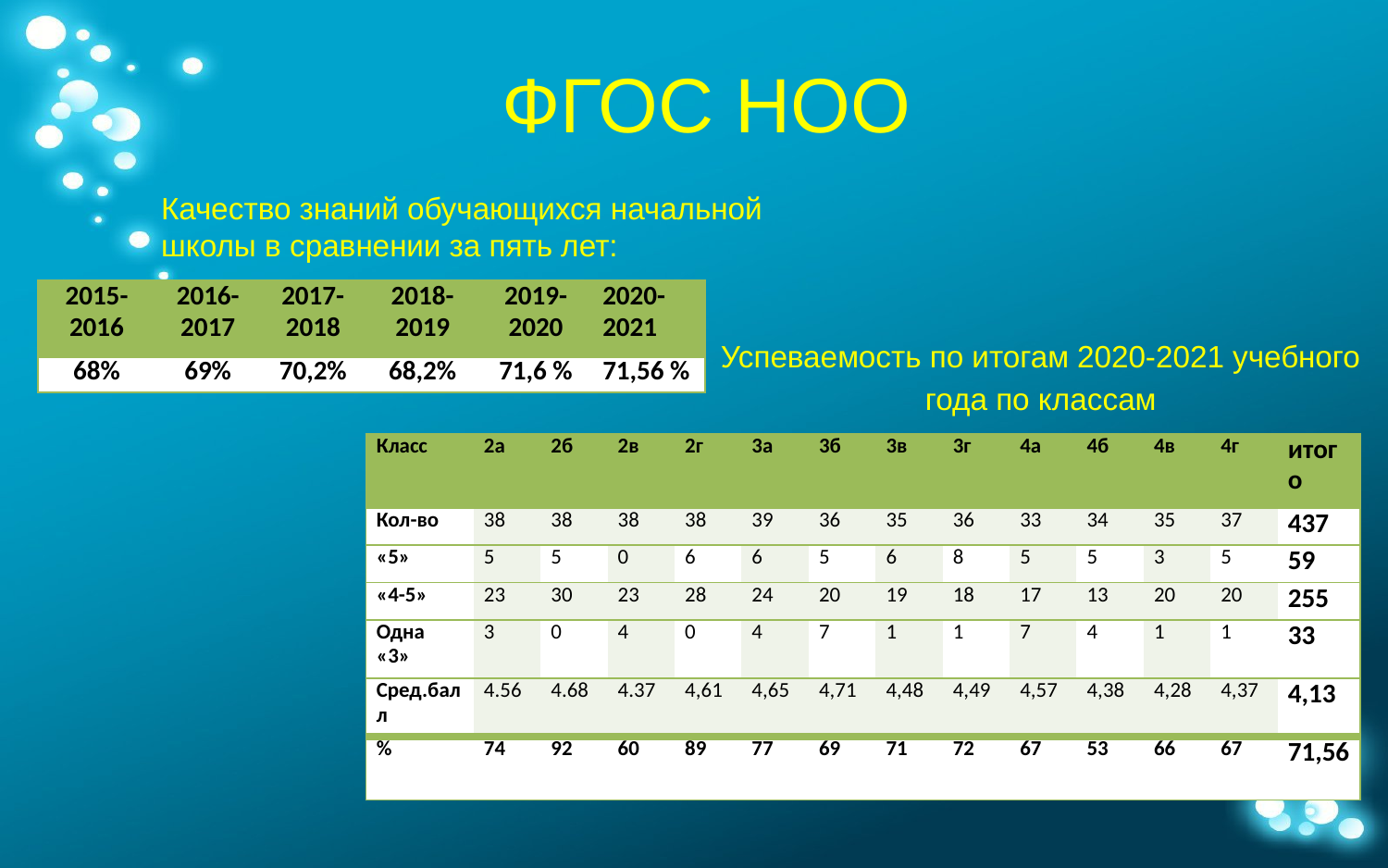

# ФГОС НОО
Качество знаний обучающихся начальной школы в сравнении за пять лет:
| 2015-2016 | 2016-2017 | 2017-2018 | 2018-2019 | 2019-2020 | 2020-2021 |
| --- | --- | --- | --- | --- | --- |
| 68% | 69% | 70,2% | 68,2% | 71,6 % | 71,56 % |
Успеваемость по итогам 2020-2021 учебного года по классам
| Класс | 2а | 2б | 2в | 2г | 3а | 3б | 3в | 3г | 4а | 4б | 4в | 4г | итого |
| --- | --- | --- | --- | --- | --- | --- | --- | --- | --- | --- | --- | --- | --- |
| Кол-во | 38 | 38 | 38 | 38 | 39 | 36 | 35 | 36 | 33 | 34 | 35 | 37 | 437 |
| «5» | 5 | 5 | 0 | 6 | 6 | 5 | 6 | 8 | 5 | 5 | 3 | 5 | 59 |
| «4-5» | 23 | 30 | 23 | 28 | 24 | 20 | 19 | 18 | 17 | 13 | 20 | 20 | 255 |
| Одна «3» | 3 | 0 | 4 | 0 | 4 | 7 | 1 | 1 | 7 | 4 | 1 | 1 | 33 |
| Сред.балл | 4.56 | 4.68 | 4.37 | 4,61 | 4,65 | 4,71 | 4,48 | 4,49 | 4,57 | 4,38 | 4,28 | 4,37 | 4,13 |
| % | 74 | 92 | 60 | 89 | 77 | 69 | 71 | 72 | 67 | 53 | 66 | 67 | 71,56 |